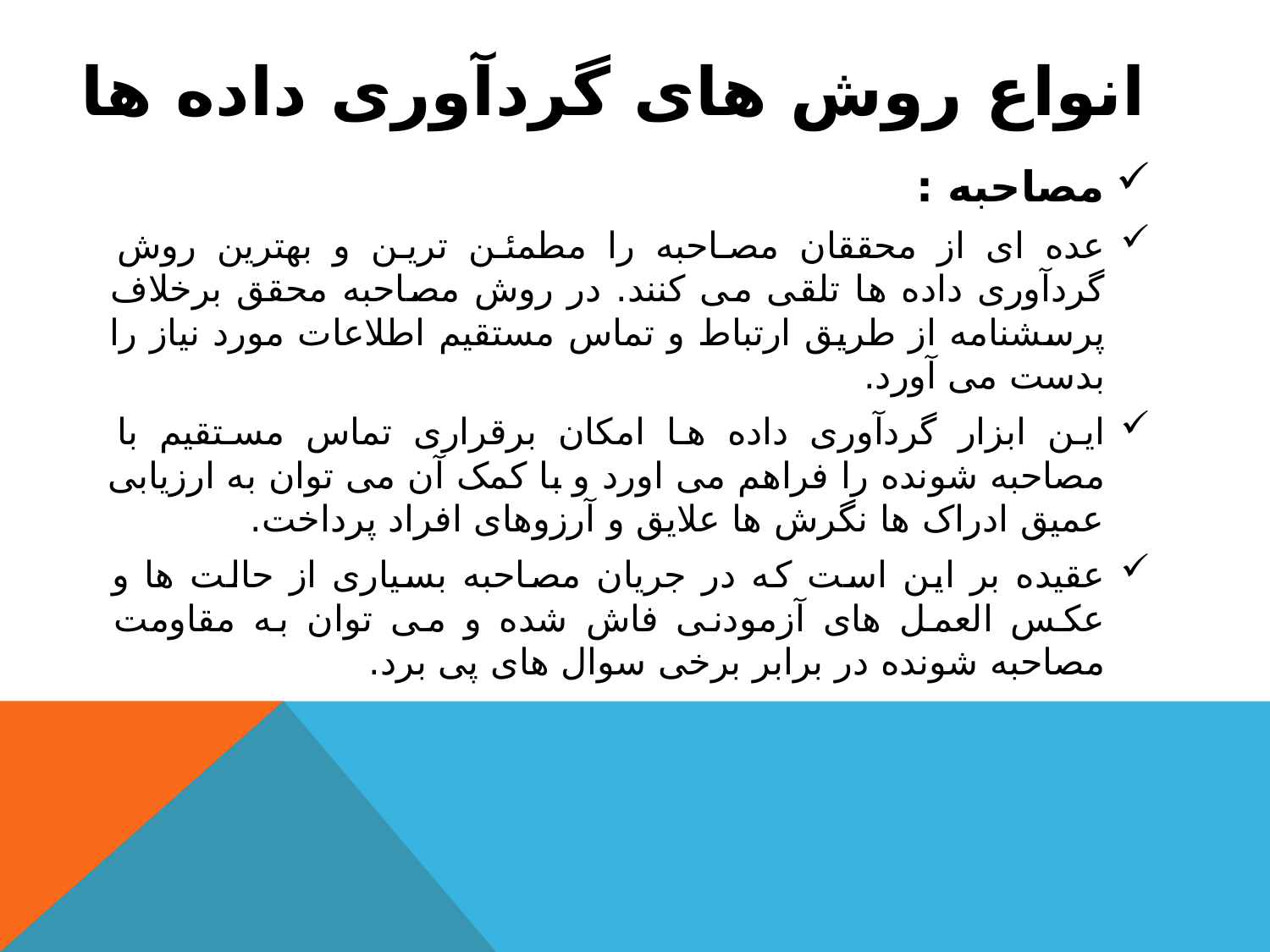

# انواع روش های گردآوری داده ها
مصاحبه :
عده ای از محققان مصاحبه را مطمئن ترین و بهترین روش گردآوری داده ها تلقی می کنند. در روش مصاحبه محقق برخلاف پرسشنامه از طریق ارتباط و تماس مستقیم اطلاعات مورد نیاز را بدست می آورد.
این ابزار گردآوری داده ها امکان برقراری تماس مستقیم با مصاحبه شونده را فراهم می اورد و با کمک آن می توان به ارزیابی عمیق ادراک ها نگرش ها علایق و آرزوهای افراد پرداخت.
عقیده بر این است که در جریان مصاحبه بسیاری از حالت ها و عکس العمل های آزمودنی فاش شده و می توان به مقاومت مصاحبه شونده در برابر برخی سوال های پی برد.